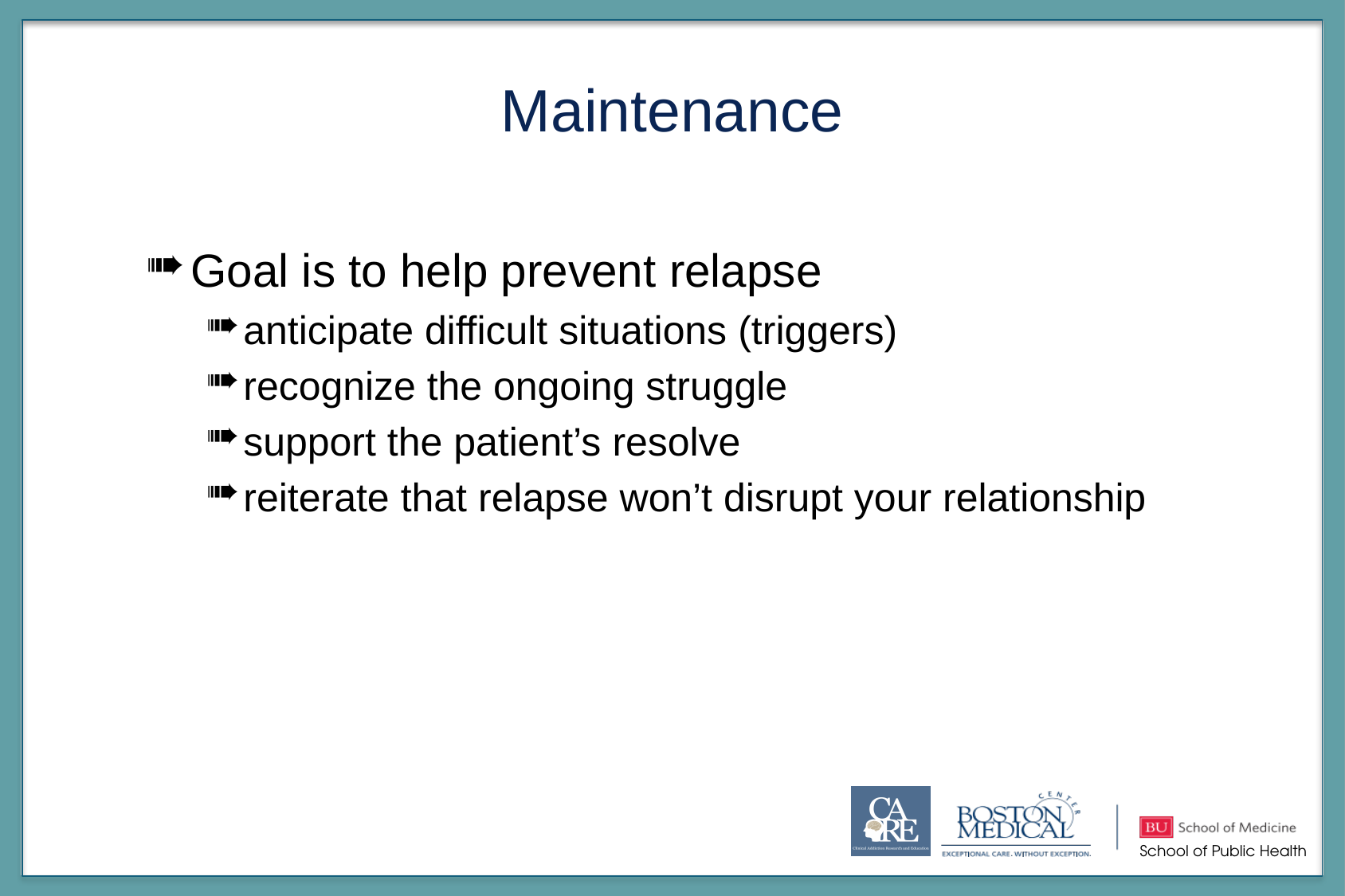

Maintenance
Goal is to help prevent relapse
anticipate difficult situations (triggers)
recognize the ongoing struggle
support the patient’s resolve
reiterate that relapse won’t disrupt your relationship